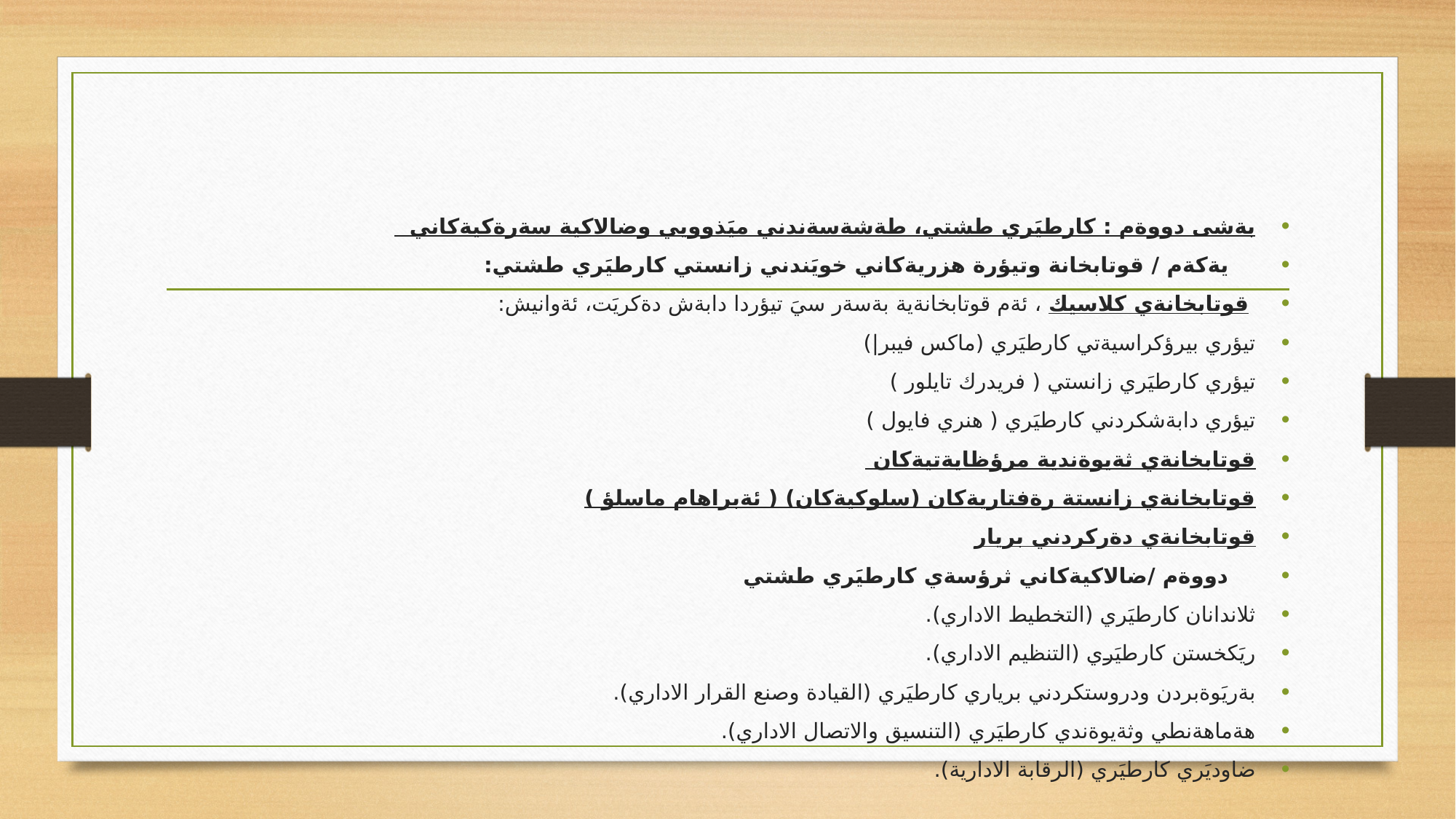

#
بةشى دووةم : كارطيَري طشتي، طةشةسةندني ميَذوويي وضالاكية سةرةكيةكاني
    يةكةم / قوتابخانة وتيؤرة هزريةكاني خويَندني زانستي كارطيَري طشتي:
 قوتابخانةي كلاسيك ، ئةم قوتابخانةية بةسةر سيَ تيؤردا دابةش دةكريَت، ئةوانيش:
تيؤري بيرؤكراسيةتي كارطيَري (ماكس فيبر|)
تيؤري كارطيَري زانستي ( فريدرك تايلور )
تيؤري دابةشكردني كارطيَري ( هنري فايول )
قوتابخانةي ثةيوةندية مرؤظايةتيةكان
قوتابخانةي زانستة رةفتاريةكان (سلوكيةكان) ( ئةبراهام ماسلؤ )
قوتابخانةي دةركردني بريار
    دووةم /ضالاكيةكاني ثرؤسةي كارطيَري طشتي
ثلاندانان كارطيَري (التخطيط الاداري).
ريَكخستن كارطيَري (التنظيم الاداري).
بةريَوةبردن ودروستكردني برياري كارطيَري (القيادة وصنع القرار الاداري).
هةماهةنطي وثةيوةندي كارطيَري (التنسيق والاتصال الاداري).
ضاوديَري كارطيَري (الرقابة الادارية).